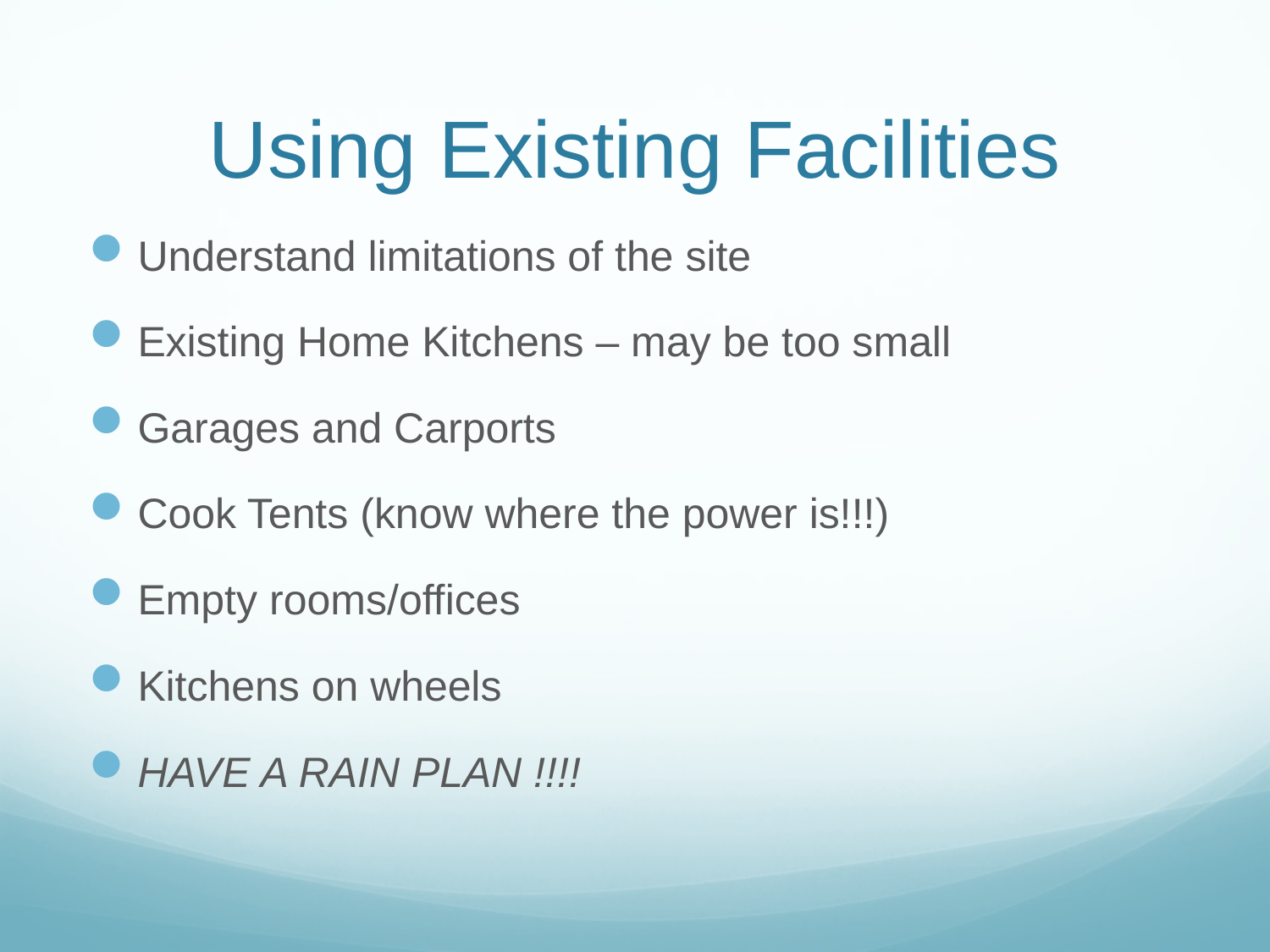

# Using Existing Facilities
Understand limitations of the site
Existing Home Kitchens – may be too small
Garages and Carports
Cook Tents (know where the power is!!!)
Empty rooms/offices
Kitchens on wheels
HAVE A RAIN PLAN !!!!